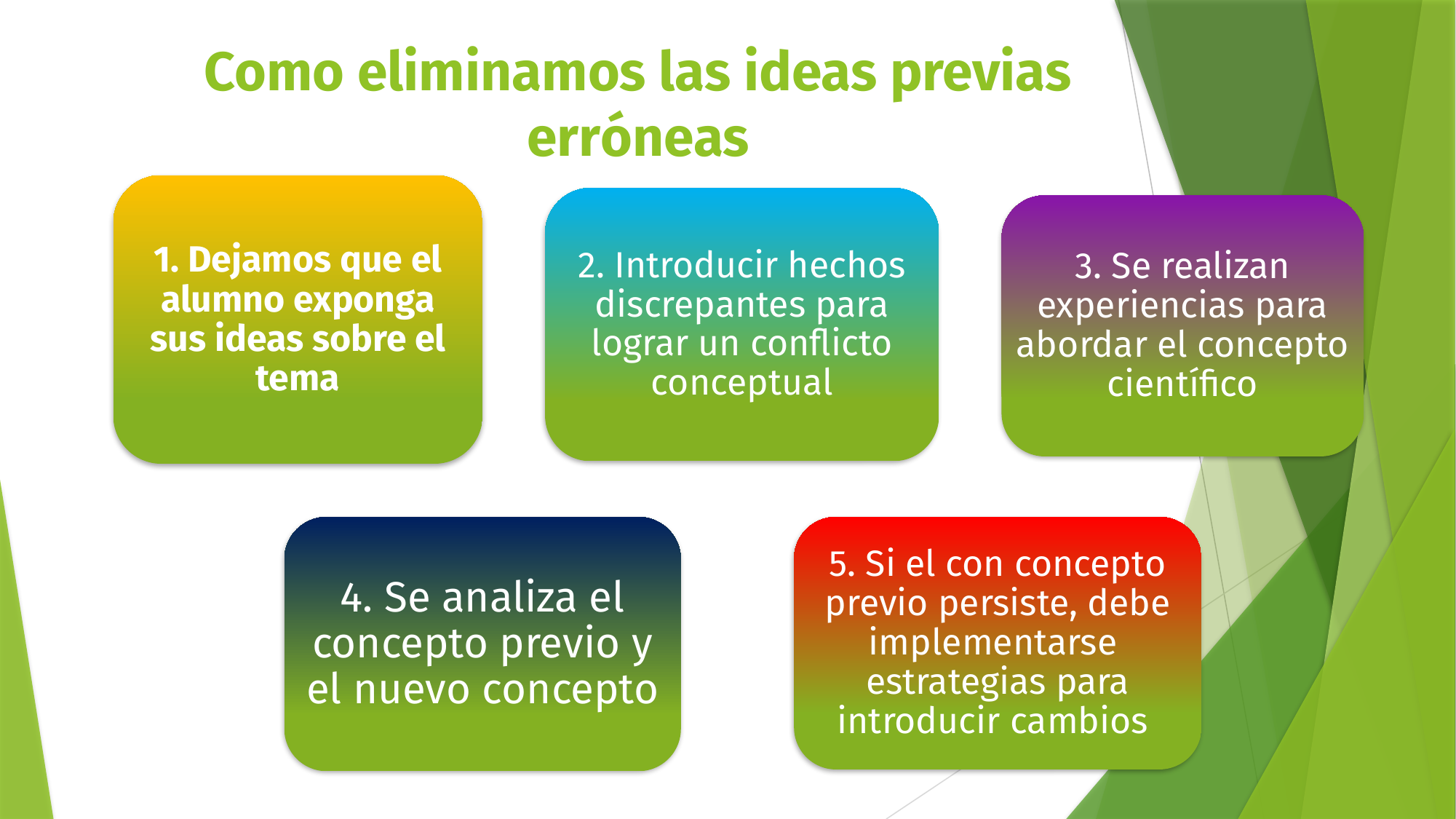

# Como eliminamos las ideas previas erróneas

1. Dejamos que el alumno exponga sus ideas sobre el tema

2. Introducir hechos discrepantes para lograr un conflicto conceptual

3. Se realizan experiencias para abordar el concepto científico

4. Se analiza el concepto previo y el nuevo concepto

5. Si el con concepto previo persiste, debe implementarse  estrategias para introducir cambios